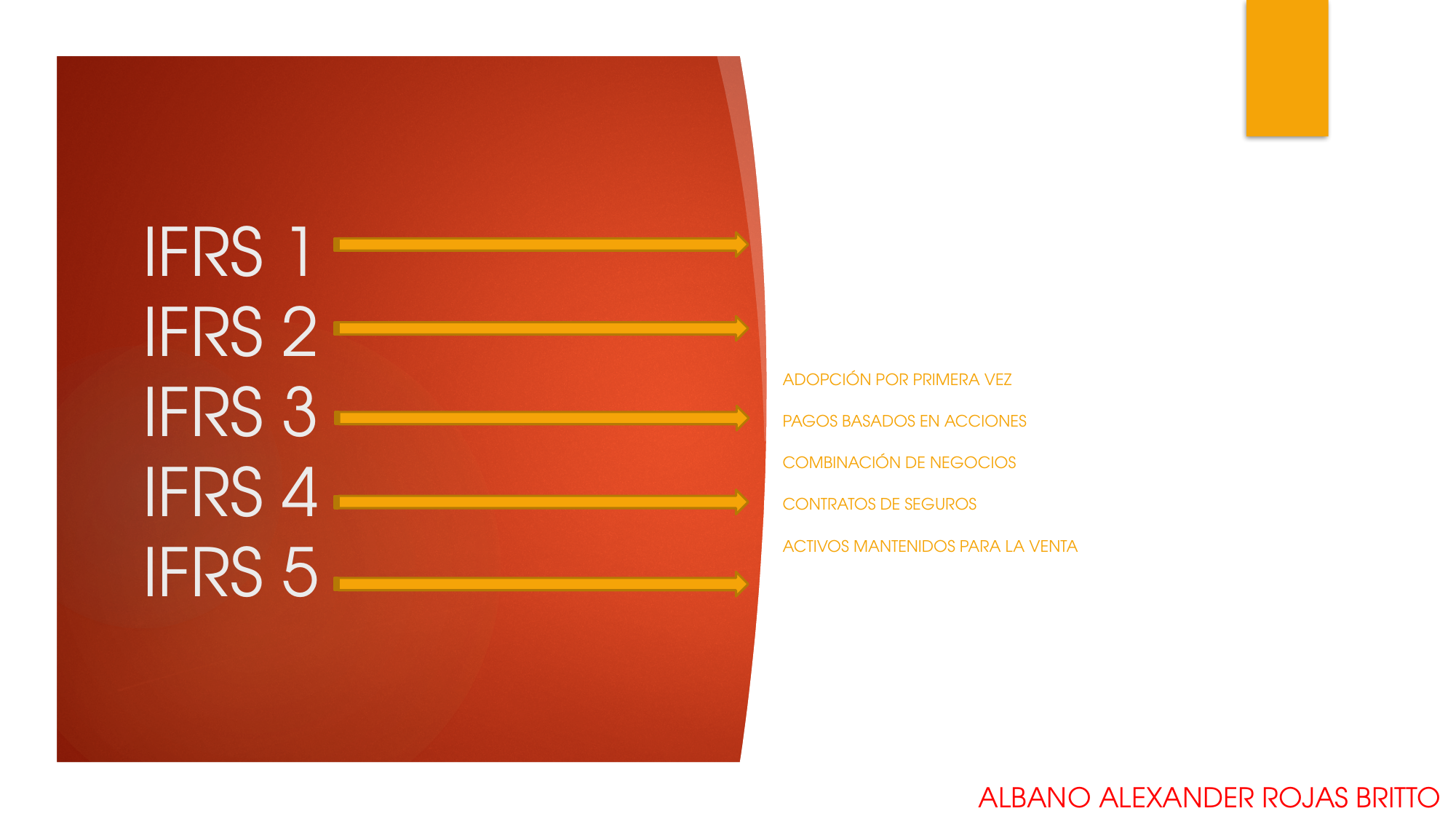

# IFRS 1 IFRS 2 IFRS 3 IFRS 4 IFRS 5

Adopción por primera vez

Pagos basados en acciones

Combinación de negocios

Contratos de seguros

Activos mantenidos para la venta

ALBANO ALEXANDER ROJAS BRITTO